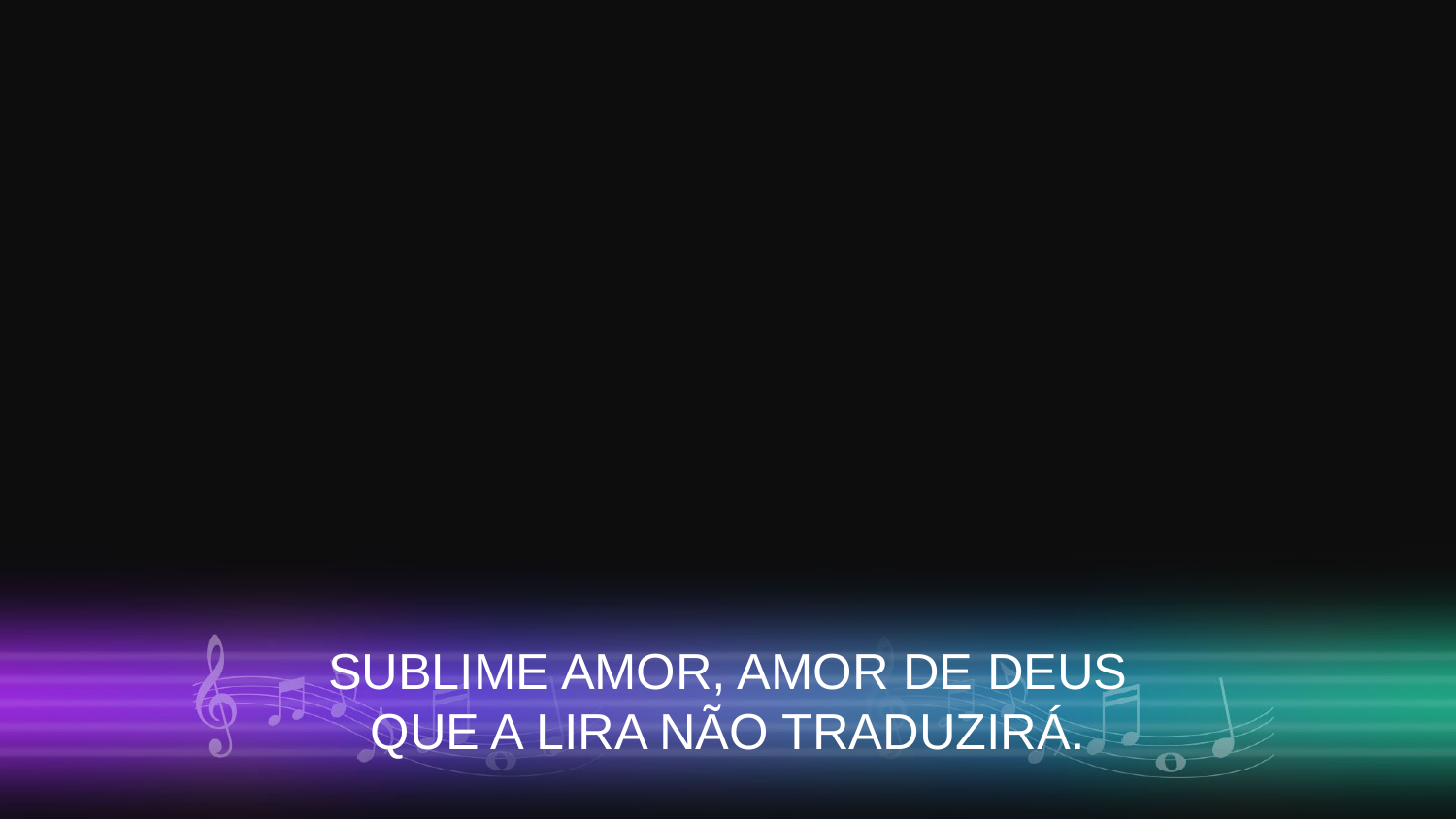

SUBLIME AMOR, AMOR DE DEUS
QUE A LIRA NÃO TRADUZIRÁ.